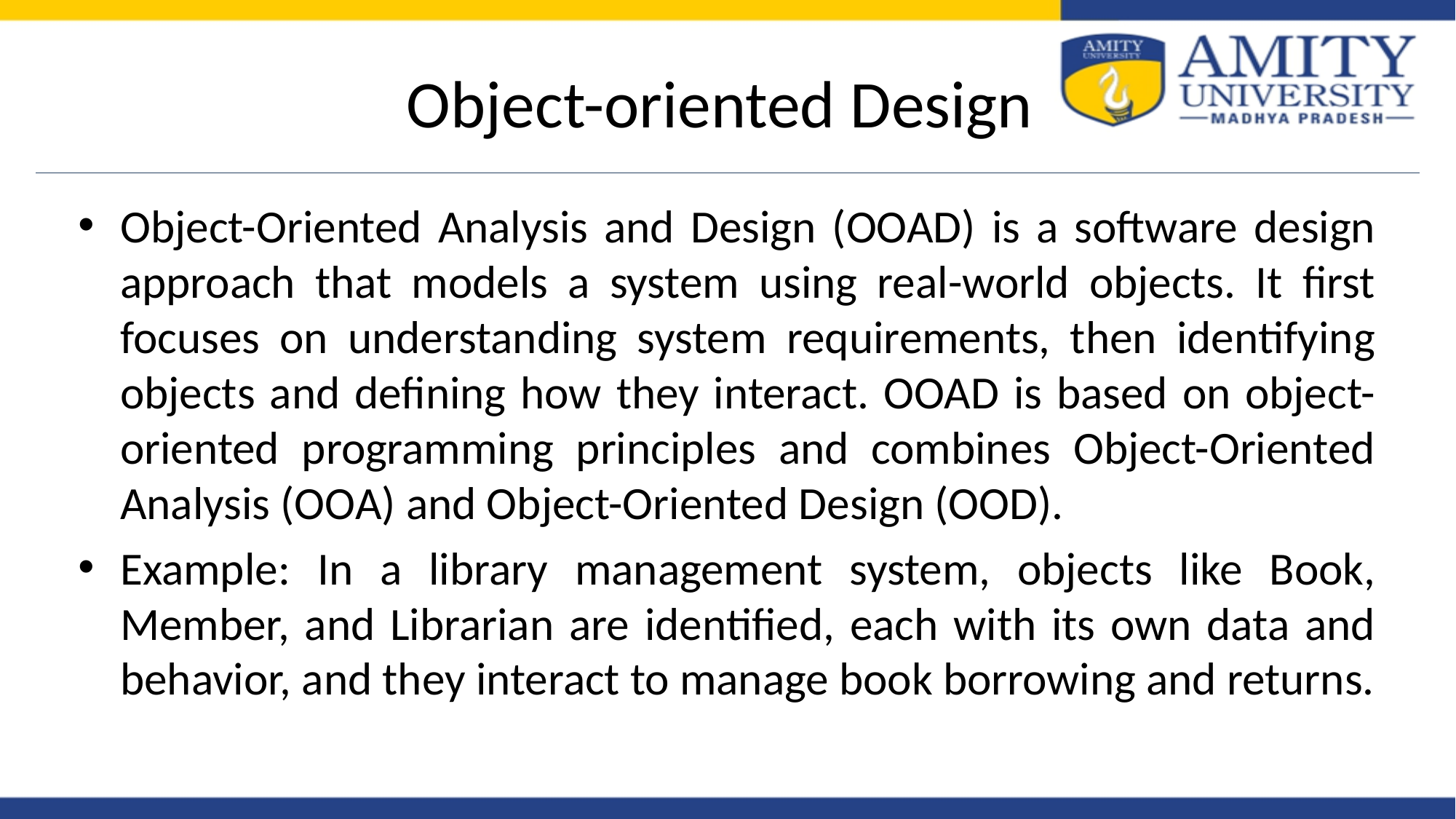

# Object-oriented Design
Object-Oriented Analysis and Design (OOAD) is a software design approach that models a system using real-world objects. It first focuses on understanding system requirements, then identifying objects and defining how they interact. OOAD is based on object-oriented programming principles and combines Object-Oriented Analysis (OOA) and Object-Oriented Design (OOD).
Example: In a library management system, objects like Book, Member, and Librarian are identified, each with its own data and behavior, and they interact to manage book borrowing and returns.